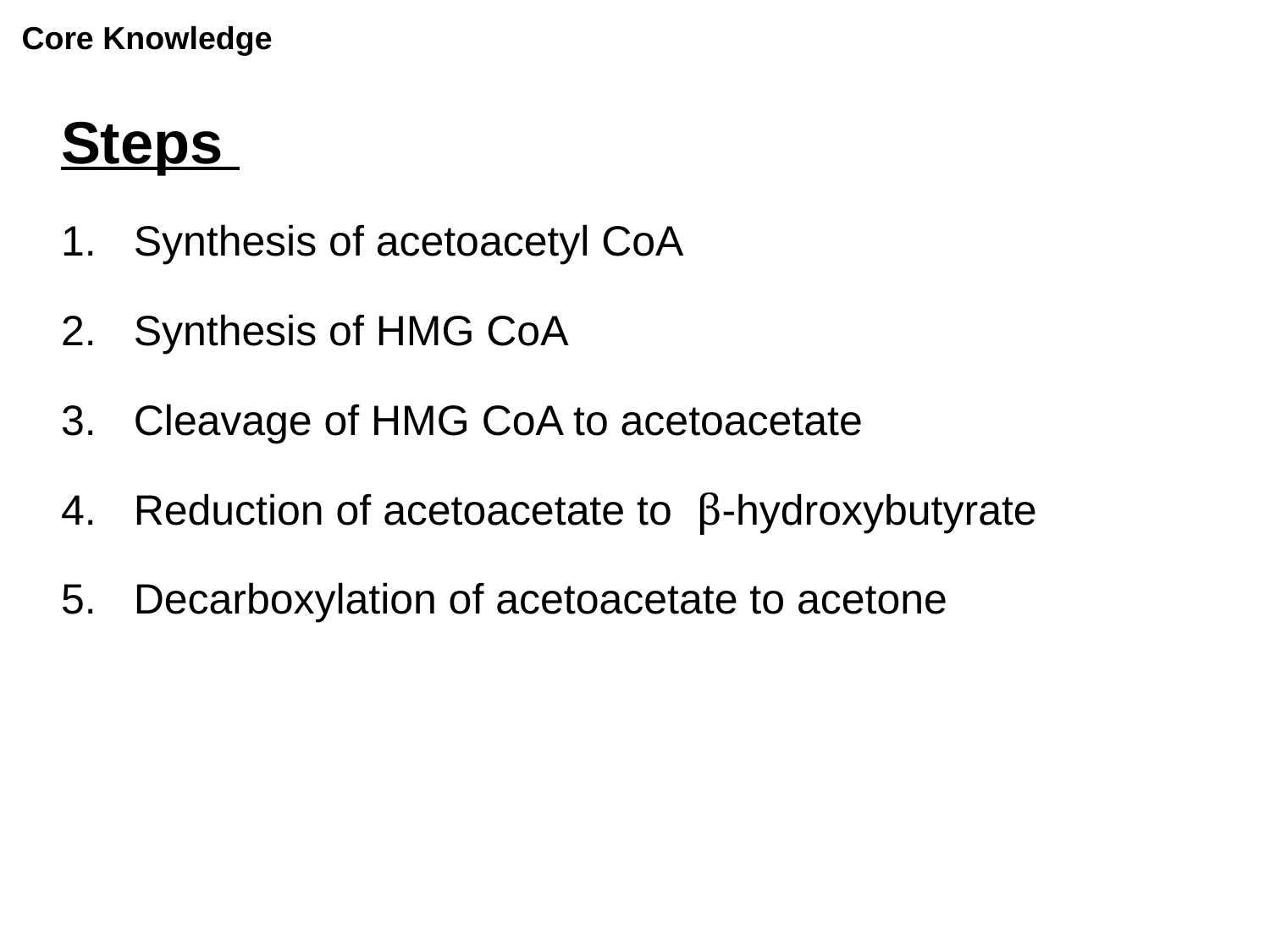

#
Core Knowledge
Steps
Synthesis of acetoacetyl CoA
Synthesis of HMG CoA
Cleavage of HMG CoA to acetoacetate
Reduction of acetoacetate to  β-hydroxybutyrate
Decarboxylation of acetoacetate to acetone